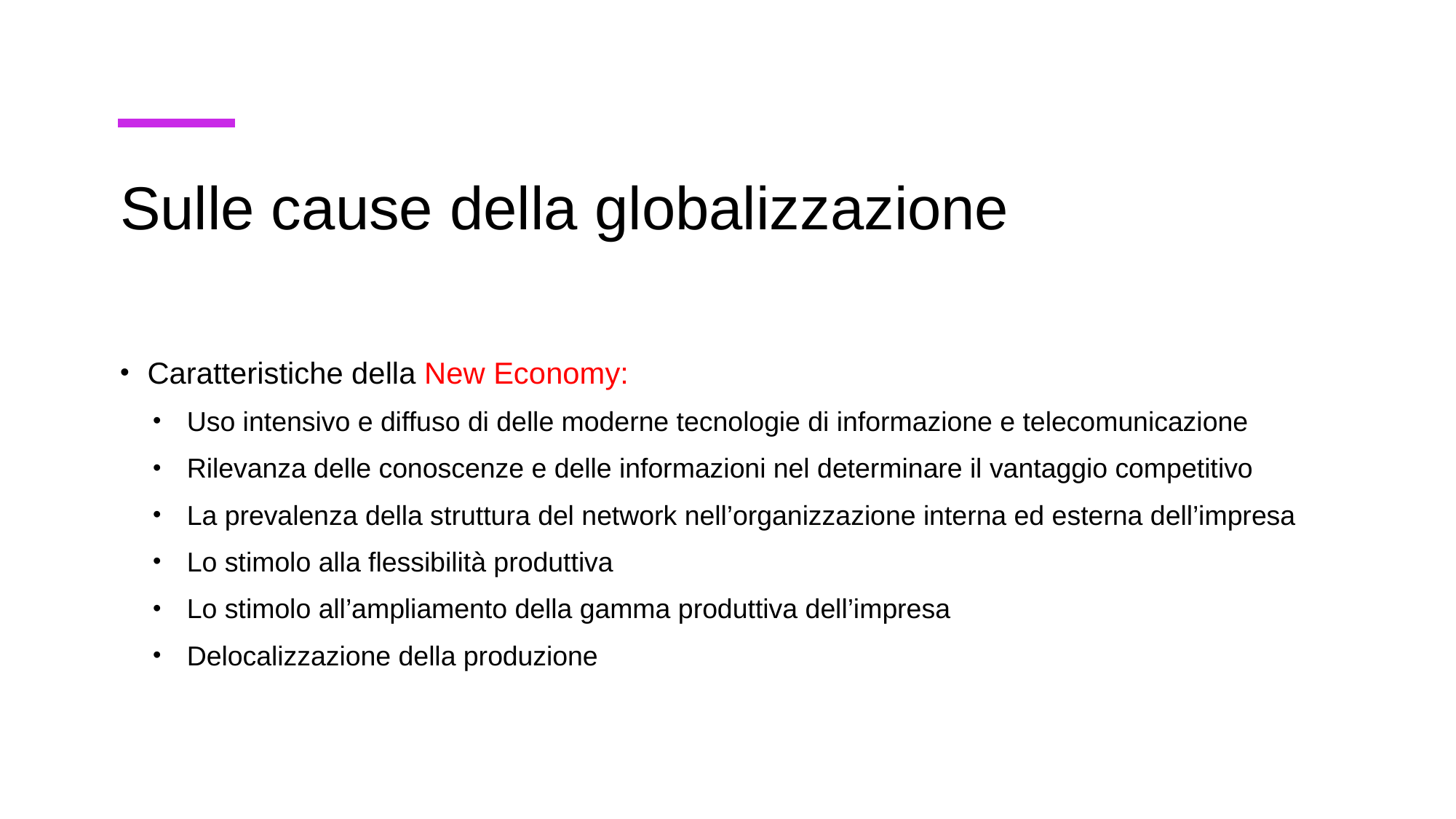

# Sulle cause della globalizzazione
Caratteristiche della New Economy:
Uso intensivo e diffuso di delle moderne tecnologie di informazione e telecomunicazione
Rilevanza delle conoscenze e delle informazioni nel determinare il vantaggio competitivo
La prevalenza della struttura del network nell’organizzazione interna ed esterna dell’impresa
Lo stimolo alla flessibilità produttiva
Lo stimolo all’ampliamento della gamma produttiva dell’impresa
Delocalizzazione della produzione